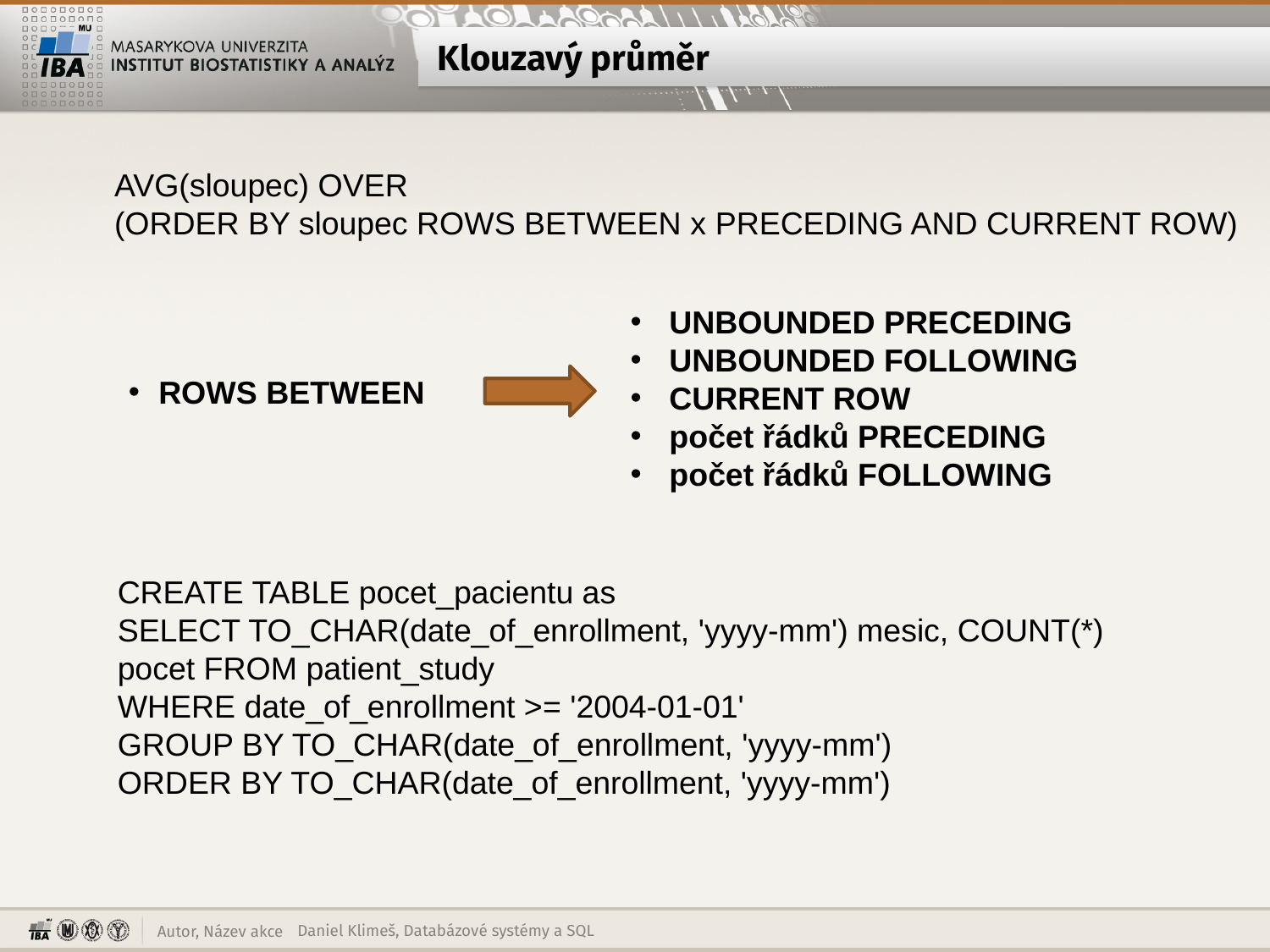

# Klouzavý průměr
AVG(sloupec) OVER
(ORDER BY sloupec ROWS BETWEEN x PRECEDING AND CURRENT ROW)
 UNBOUNDED PRECEDING
 UNBOUNDED FOLLOWING
 CURRENT ROW
 počet řádků PRECEDING
 počet řádků FOLLOWING
ROWS BETWEEN

CREATE TABLE pocet_pacientu as
SELECT TO_CHAR(date_of_enrollment, 'yyyy-mm') mesic, COUNT(*) pocet FROM patient_study
WHERE date_of_enrollment >= '2004-01-01'
GROUP BY TO_CHAR(date_of_enrollment, 'yyyy-mm')
ORDER BY TO_CHAR(date_of_enrollment, 'yyyy-mm')
Daniel Klimeš, Databázové systémy a SQL